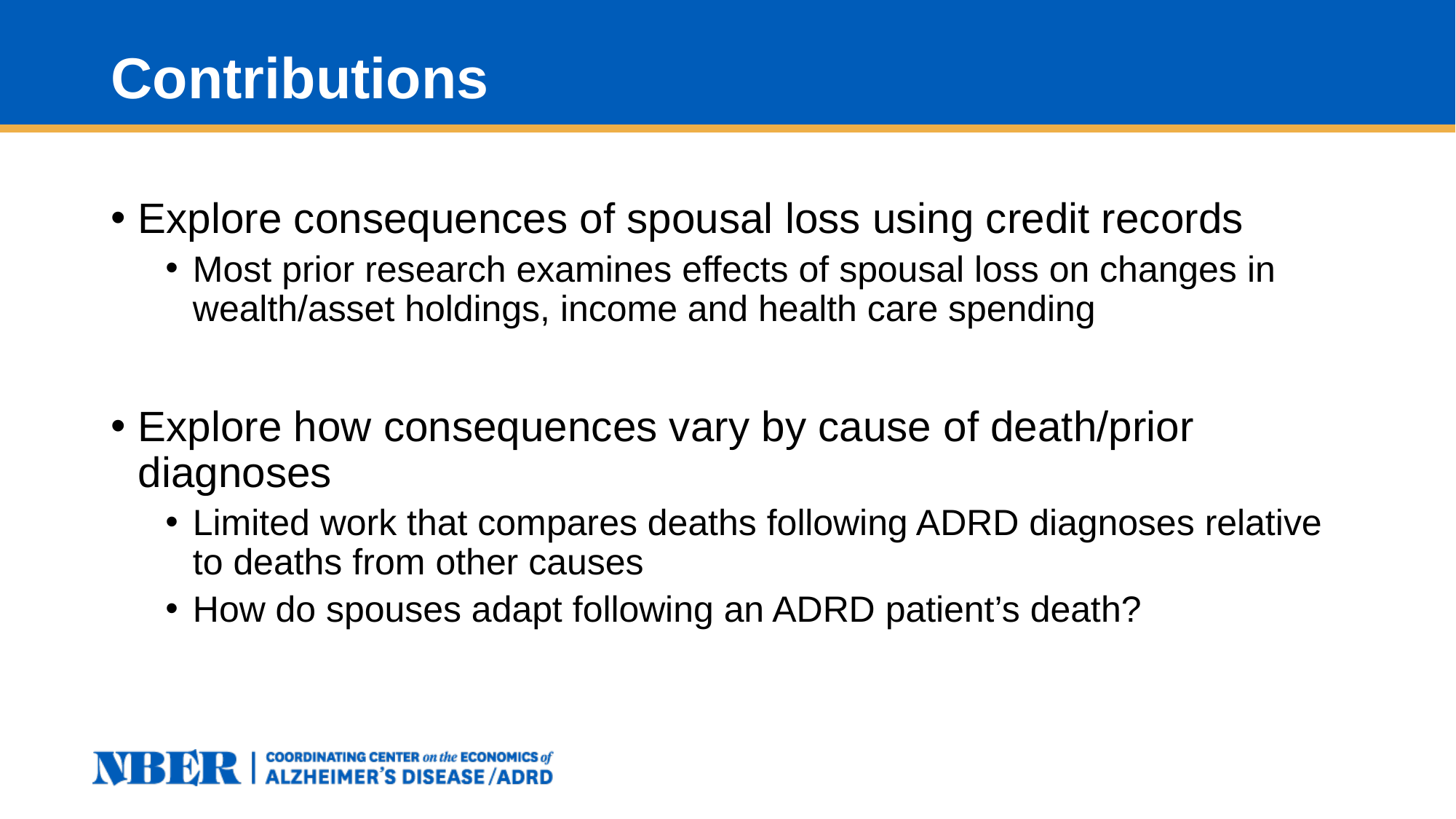

# Contributions
Explore consequences of spousal loss using credit records
Most prior research examines effects of spousal loss on changes in wealth/asset holdings, income and health care spending

Explore how consequences vary by cause of death/prior diagnoses
Limited work that compares deaths following ADRD diagnoses relative to deaths from other causes
How do spouses adapt following an ADRD patient’s death?